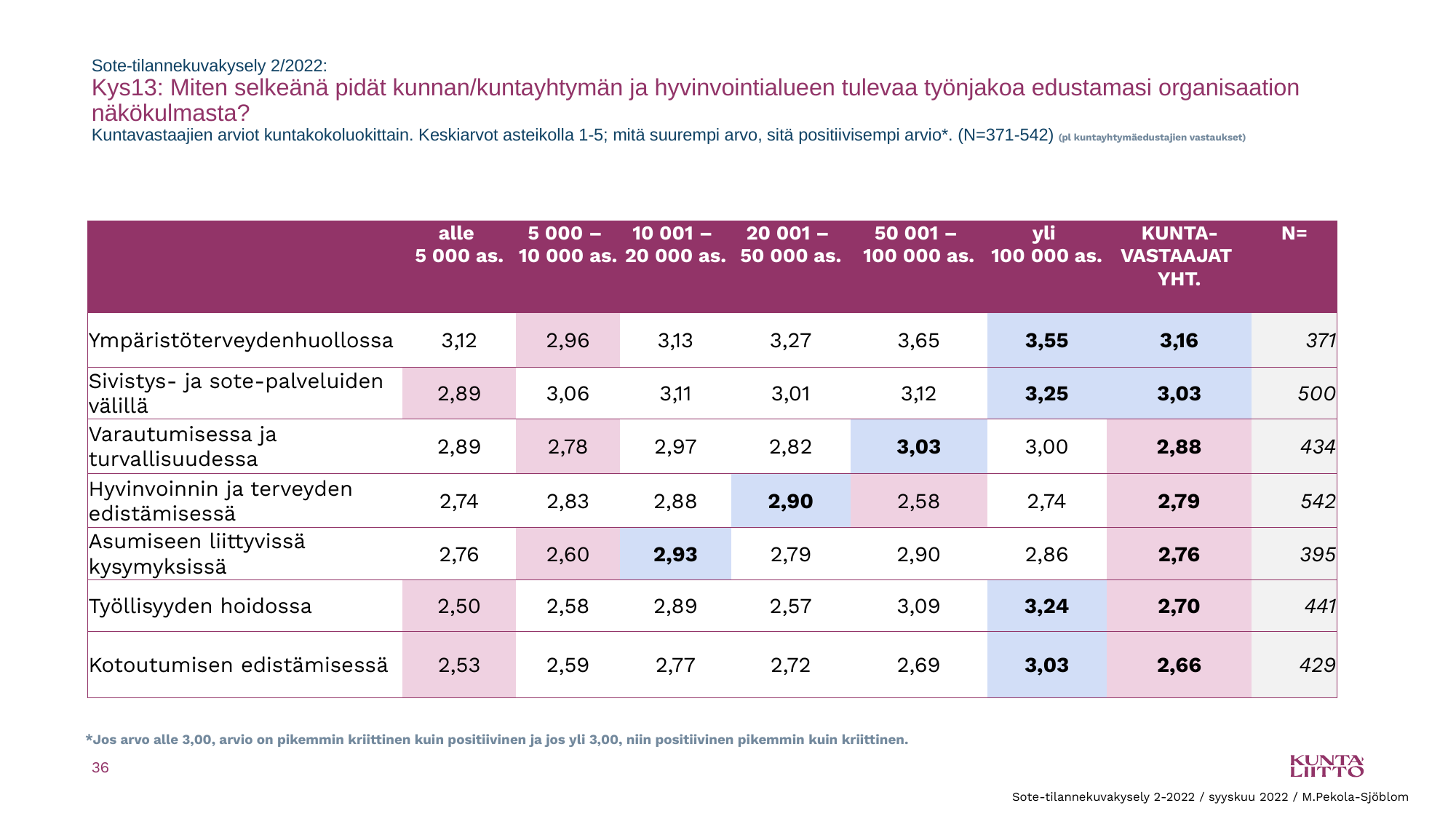

# Sote-tilannekuvakysely 2/2022: Kys13: Miten selkeänä pidät kunnan/kuntayhtymän ja hyvinvointialueen tulevaa työnjakoa edustamasi organisaation näkökulmasta? Kuntavastaajien arviot kuntakokoluokittain. Keskiarvot asteikolla 1-5; mitä suurempi arvo, sitä positiivisempi arvio*. (N=371-542) (pl kuntayhtymäedustajien vastaukset)
|  | alle 5 000 as. | 5 000 – 10 000 as. | 10 001 – 20 000 as. | 20 001 – 50 000 as. | 50 001 – 100 000 as. | yli 100 000 as. | KUNTA-VASTAAJAT YHT. | N= |
| --- | --- | --- | --- | --- | --- | --- | --- | --- |
| Ympäristöterveydenhuollossa | 3,12 | 2,96 | 3,13 | 3,27 | 3,65 | 3,55 | 3,16 | 371 |
| Sivistys- ja sote-palveluiden välillä | 2,89 | 3,06 | 3,11 | 3,01 | 3,12 | 3,25 | 3,03 | 500 |
| Varautumisessa ja turvallisuudessa | 2,89 | 2,78 | 2,97 | 2,82 | 3,03 | 3,00 | 2,88 | 434 |
| Hyvinvoinnin ja terveyden edistämisessä | 2,74 | 2,83 | 2,88 | 2,90 | 2,58 | 2,74 | 2,79 | 542 |
| Asumiseen liittyvissä kysymyksissä | 2,76 | 2,60 | 2,93 | 2,79 | 2,90 | 2,86 | 2,76 | 395 |
| Työllisyyden hoidossa | 2,50 | 2,58 | 2,89 | 2,57 | 3,09 | 3,24 | 2,70 | 441 |
| Kotoutumisen edistämisessä | 2,53 | 2,59 | 2,77 | 2,72 | 2,69 | 3,03 | 2,66 | 429 |
*Jos arvo alle 3,00, arvio on pikemmin kriittinen kuin positiivinen ja jos yli 3,00, niin positiivinen pikemmin kuin kriittinen.
36
Sote-tilannekuvakysely 2-2022 / syyskuu 2022 / M.Pekola-Sjöblom